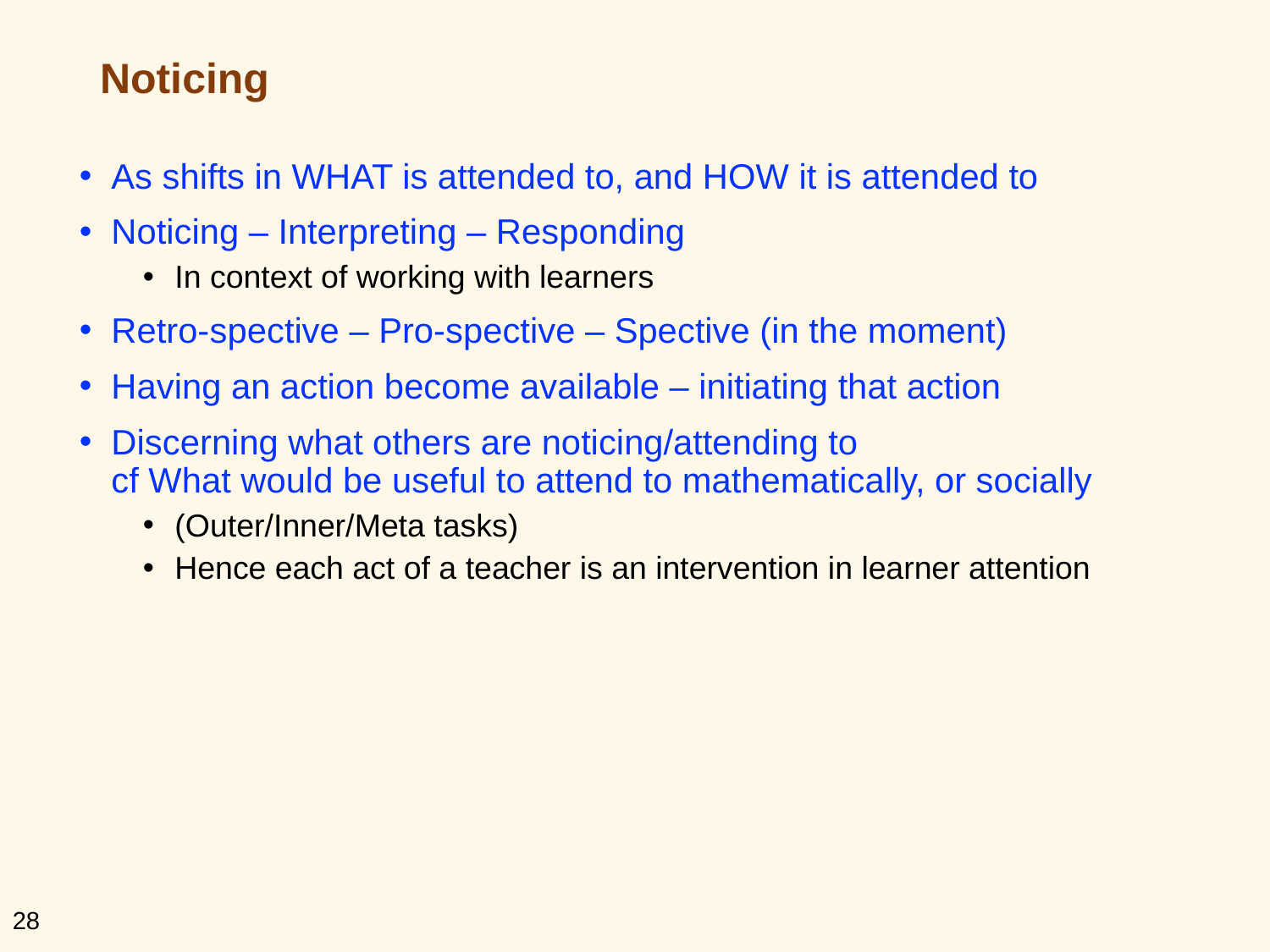

# Noticing
As shifts in WHAT is attended to, and HOW it is attended to
Noticing – Interpreting – Responding
In context of working with learners
Retro-spective – Pro-spective – Spective (in the moment)
Having an action become available – initiating that action
Discerning what others are noticing/attending to
cf What would be useful to attend to mathematically, or socially
(Outer/Inner/Meta tasks)
Hence each act of a teacher is an intervention in learner attention